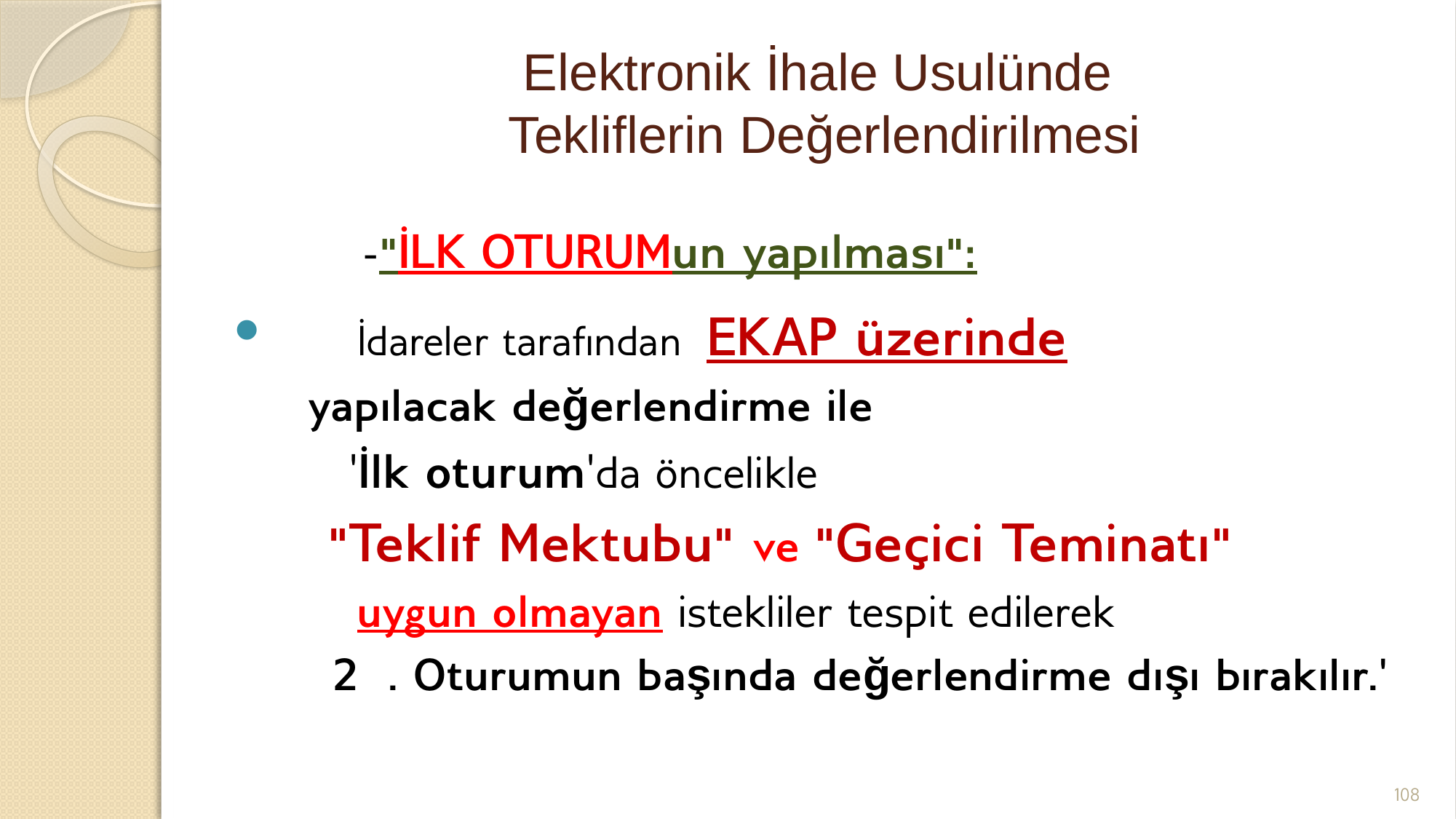

# Elektronik İhale Usulünde Tekliflerin Değerlendirilmesi
          -"İLK OTURUMun yapılması":

       İdareler tarafından  EKAP üzerinde
     yapılacak değerlendirme ile
         'İlk oturum'da öncelikle
       "Teklif Mektubu" ve "Geçici Teminatı"
         uygun olmayan istekliler tespit edilerek
 	2  . Oturumun başında değerlendirme dışı bırakılır.'
108